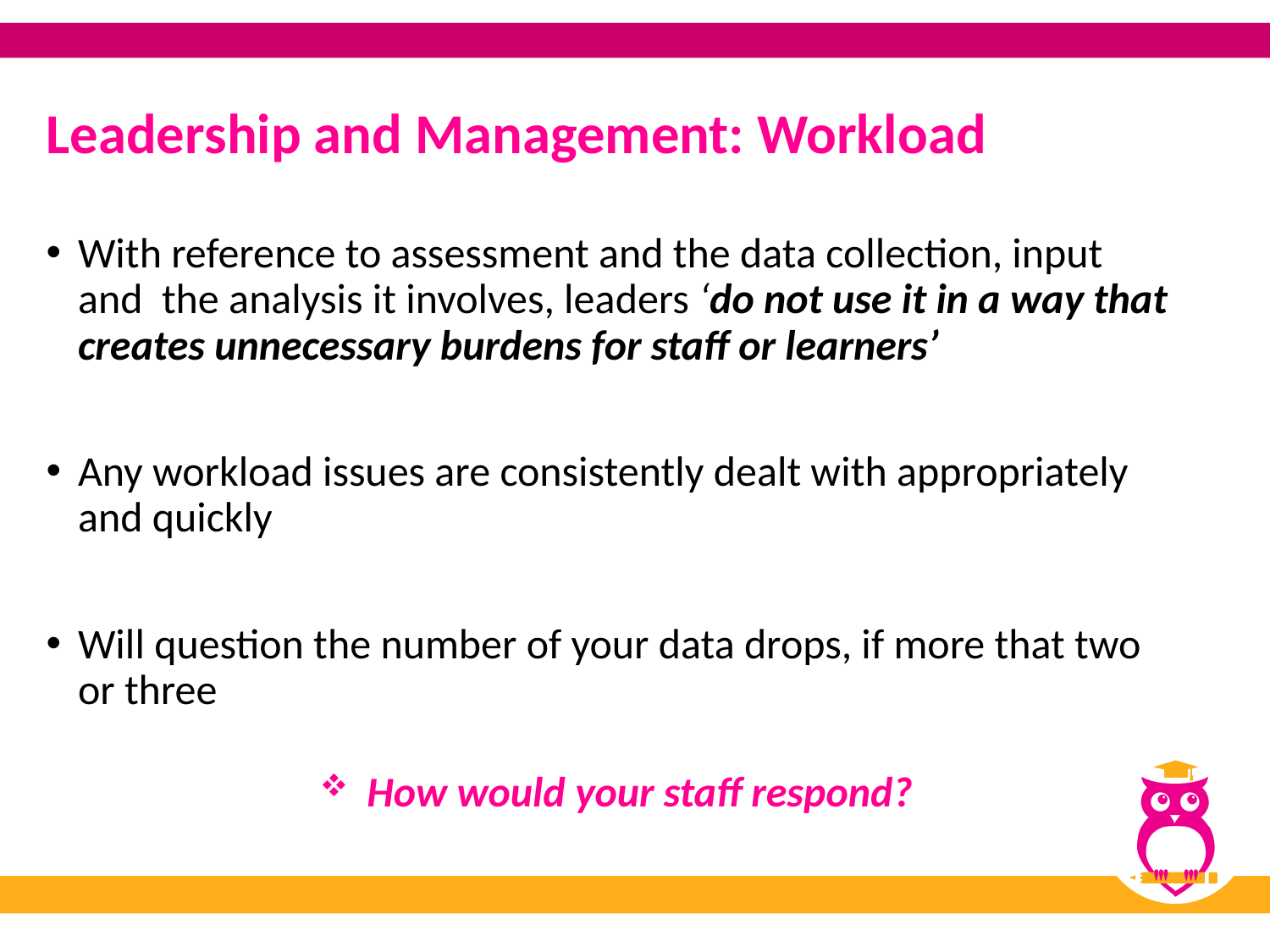

# Leadership and Management: Workload

With reference to assessment and the data collection, input and  the analysis it involves, leaders ‘do not use it in a way that creates unnecessary burdens for staff or learners’

Any workload issues are consistently dealt with appropriately and quickly

Will question the number of your data drops, if more that two or three
 How would your staff respond?